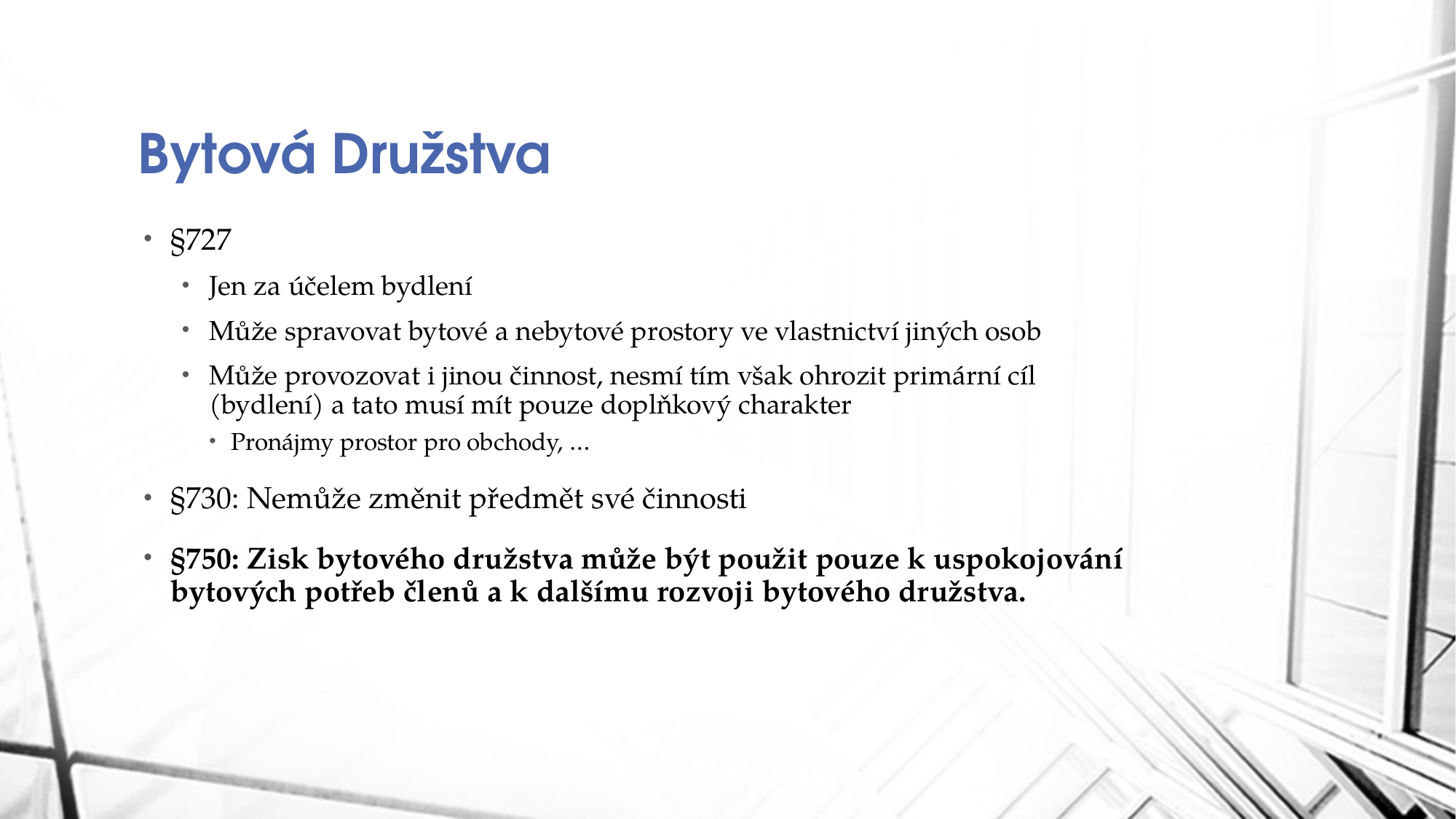

# Bytová Družstva
§727
Jen za účelem bydlení
Může spravovat bytové a nebytové prostory ve vlastnictví jiných osob
Může provozovat i jinou činnost, nesmí tím však ohrozit primární cíl (bydlení) a tato musí mít pouze doplňkový charakter
Pronájmy prostor pro obchody, …
§730: Nemůže změnit předmět své činnosti
§750: Zisk bytového družstva může být použit pouze k uspokojování bytových potřeb členů a k dalšímu rozvoji bytového družstva.